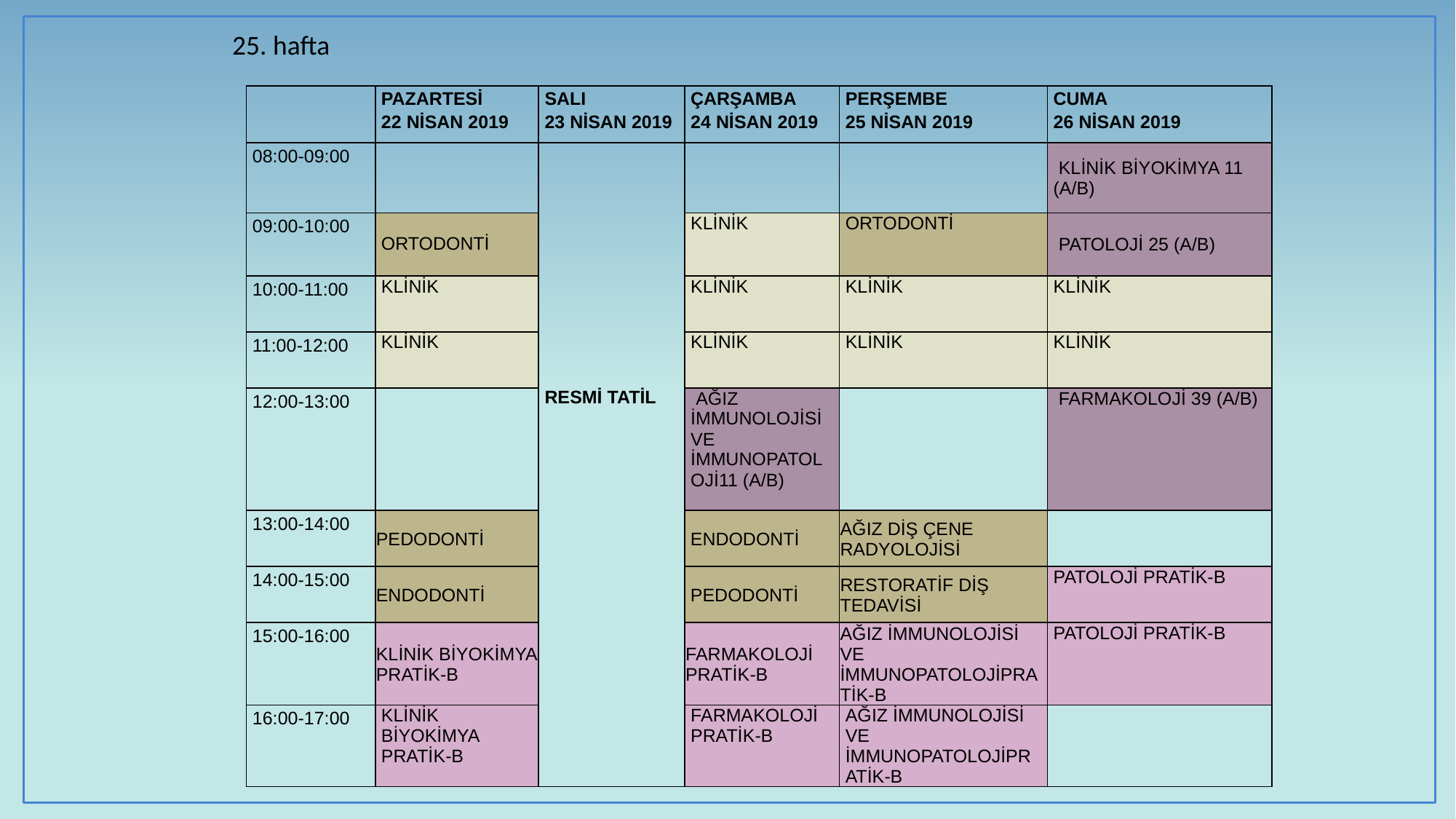

25. hafta
|  | Pazartesi 22 nisan 2019 | SALI 23 NİSAN 2019 | Çarşamba 24 NİSAN 2019 | Perşembe 25 NİSAN 2019 | Cuma 26 NİSAN 2019 |
| --- | --- | --- | --- | --- | --- |
| 08:00-09:00 |  | RESMİ TATİL |  |  | KLİNİK BİYOKİMYA 11 (A/B) |
| 09:00-10:00 | ORTODONTİ |  | KLİNİK | ORTODONTİ | PATOLOJİ 25 (A/B) |
| 10:00-11:00 | KLİNİK |  | KLİNİK | KLİNİK | KLİNİK |
| 11:00-12:00 | KLİNİK |  | KLİNİK | KLİNİK | KLİNİK |
| 12:00-13:00 |  |  | AĞIZ İMMUNOLOJİSİ VE İMMUNOPATOLOJİ11 (A/B) |  | FARMAKOLOJİ 39 (A/B) |
| 13:00-14:00 | PEDODONTİ |  | ENDODONTİ | AĞIZ DİŞ ÇENE RADYOLOJİSİ |  |
| 14:00-15:00 | ENDODONTİ |  | PEDODONTİ | RESTORATİF DİŞ TEDAVİSİ | PATOLOJİ PRATİK-B |
| 15:00-16:00 | KLİNİK BİYOKİMYA PRATİK-B |  | FARMAKOLOJİ PRATİK-B | AĞIZ İMMUNOLOJİSİ VE İMMUNOPATOLOJİPRATİK-B | PATOLOJİ PRATİK-B |
| 16:00-17:00 | KLİNİK BİYOKİMYA PRATİK-B |  | FARMAKOLOJİ PRATİK-B | AĞIZ İMMUNOLOJİSİ VE İMMUNOPATOLOJİPRATİK-B |  |